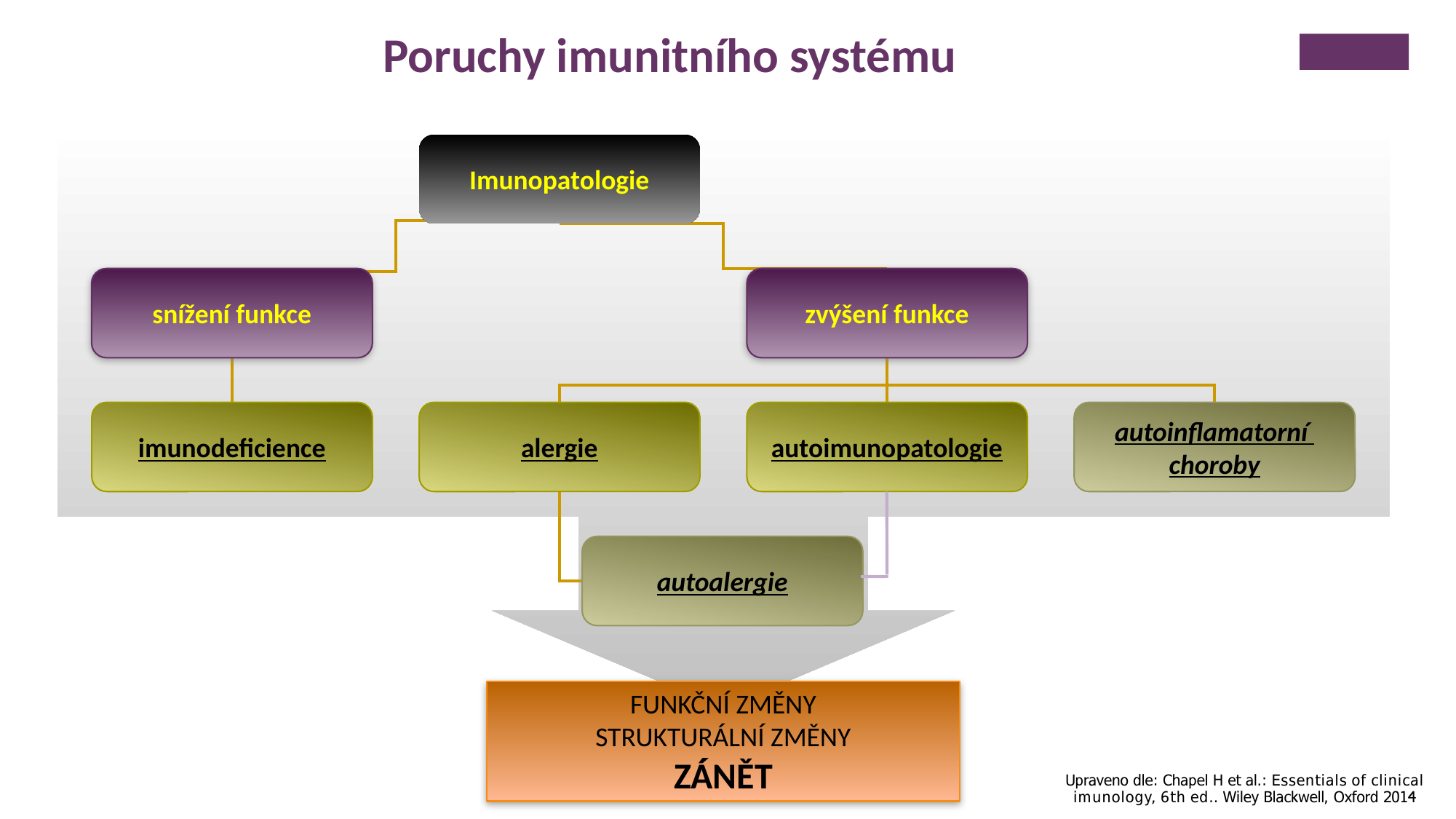

Poruchy imunitního systému

Imunopatologie
snížení funkce
zvýšení funkce
imunodeficience
alergie
autoimunopatologie
autoinflamatorní
choroby

autoalergie

FUNKČNÍ ZMĚNY
STRUKTURÁLNÍ ZMĚNY
ZÁNĚT
Upraveno dle: Chapel H et al.: Essentials of clinical imunology, 6th ed.. Wiley Blackwell, Oxford 2014